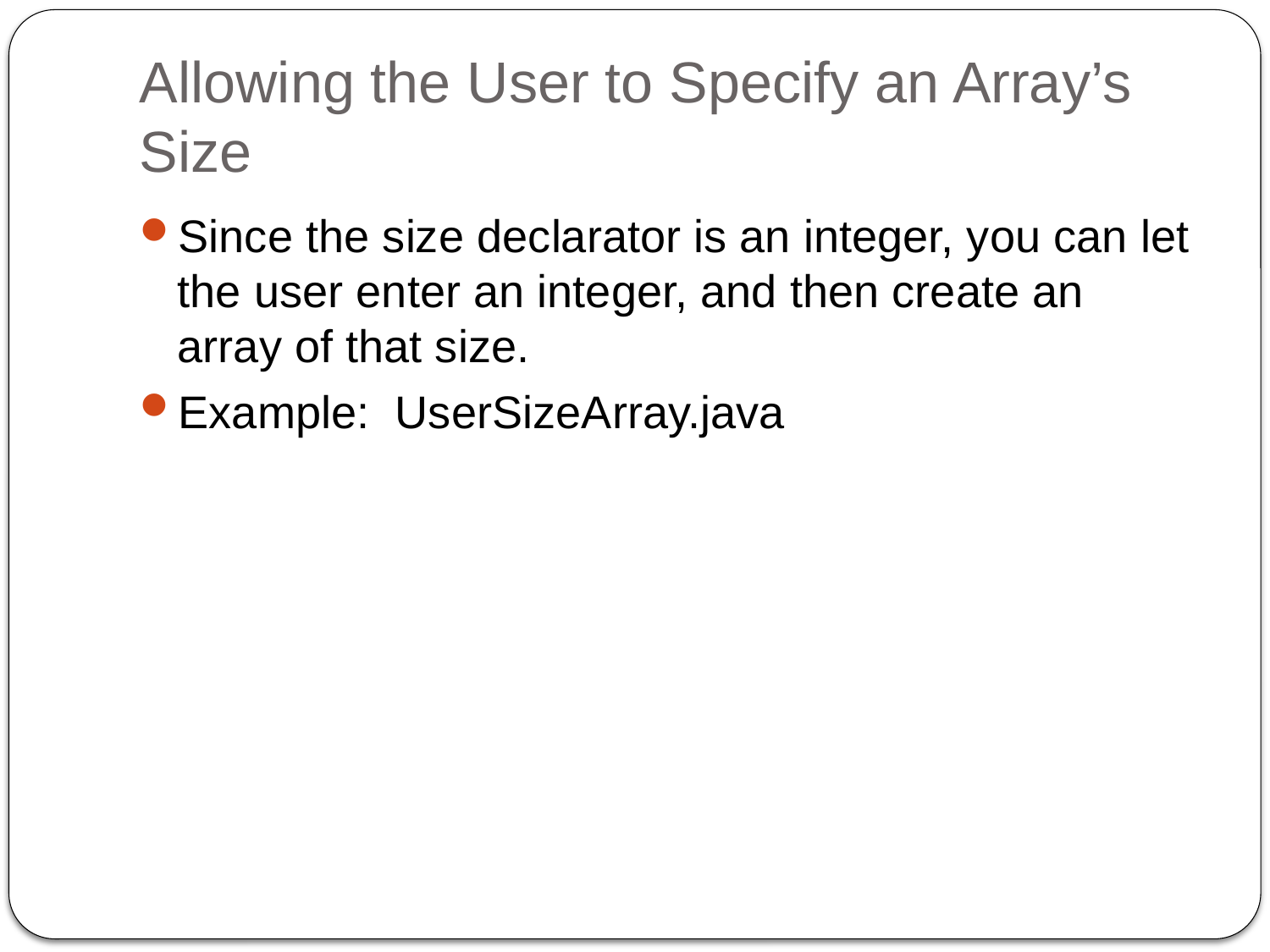

# Allowing the User to Specify an Array’s Size
Since the size declarator is an integer, you can let the user enter an integer, and then create an array of that size.
Example:  UserSizeArray.java